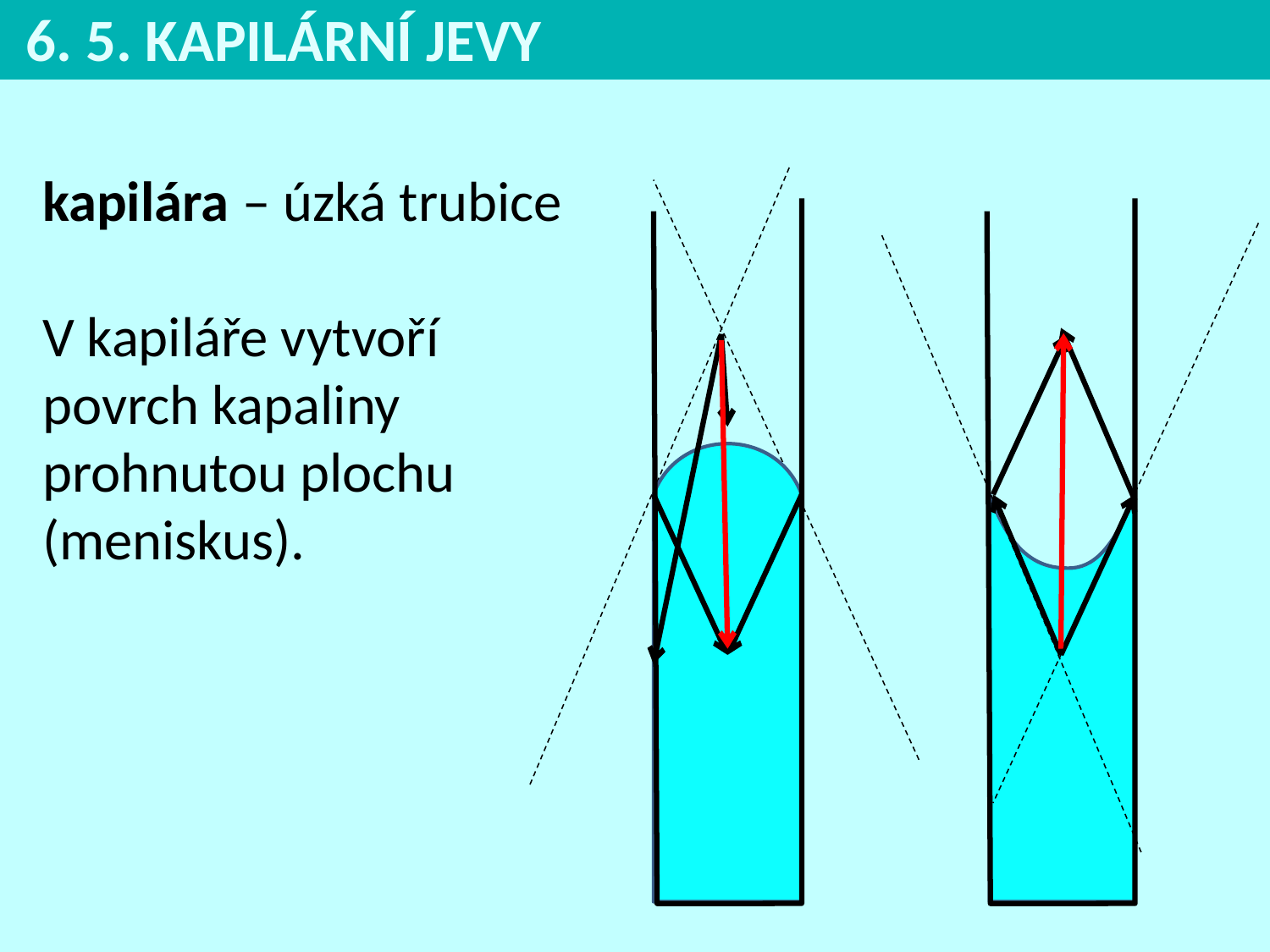

6. 5. KAPILÁRNÍ JEVY
kapilára – úzká trubice
V kapiláře vytvoří
povrch kapaliny
prohnutou plochu
(meniskus).